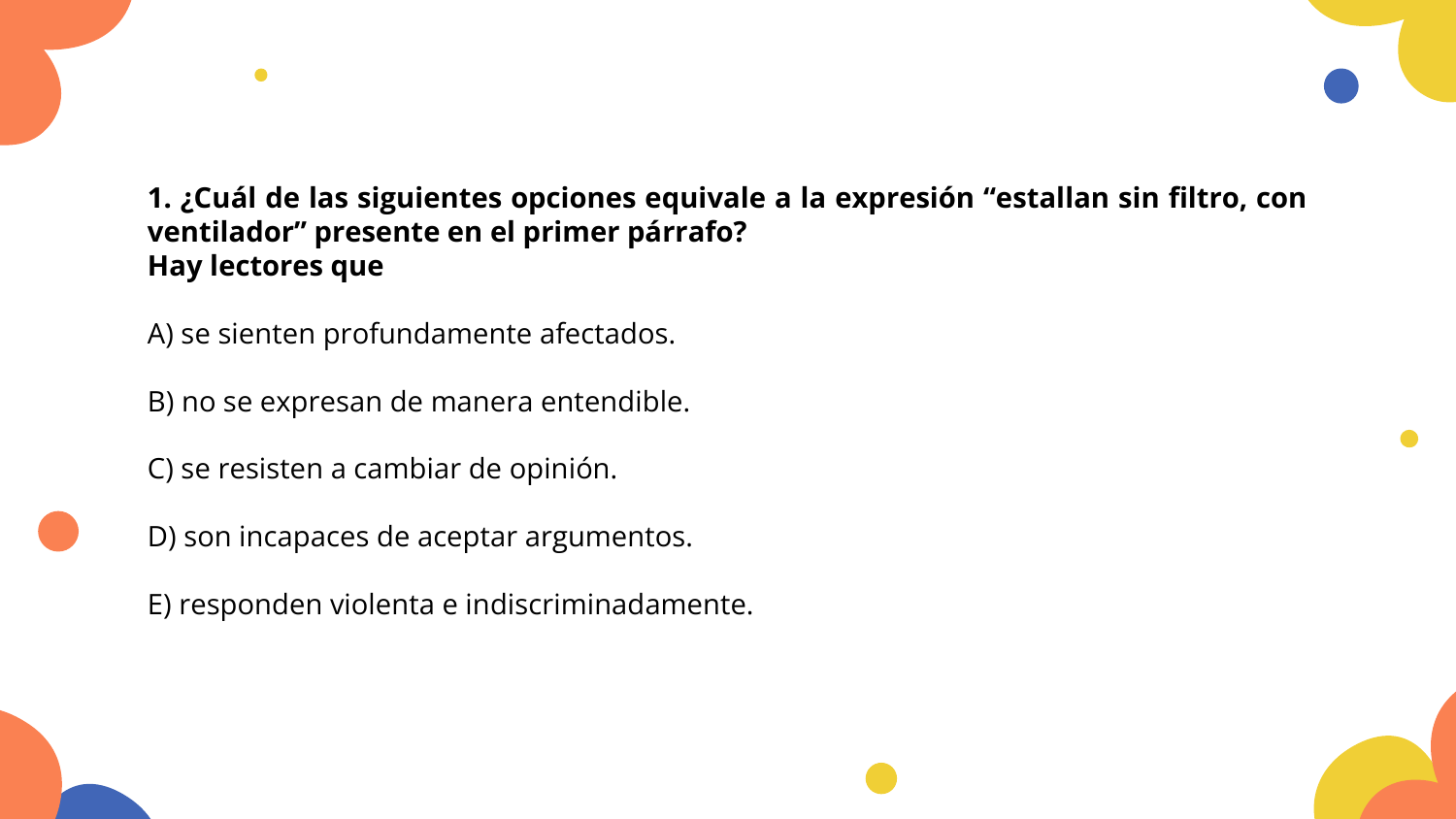

1. ¿Cuál de las siguientes opciones equivale a la expresión “estallan sin filtro, con ventilador” presente en el primer párrafo?
Hay lectores que

A) se sienten profundamente afectados.

B) no se expresan de manera entendible.

C) se resisten a cambiar de opinión.

D) son incapaces de aceptar argumentos.

E) responden violenta e indiscriminadamente.